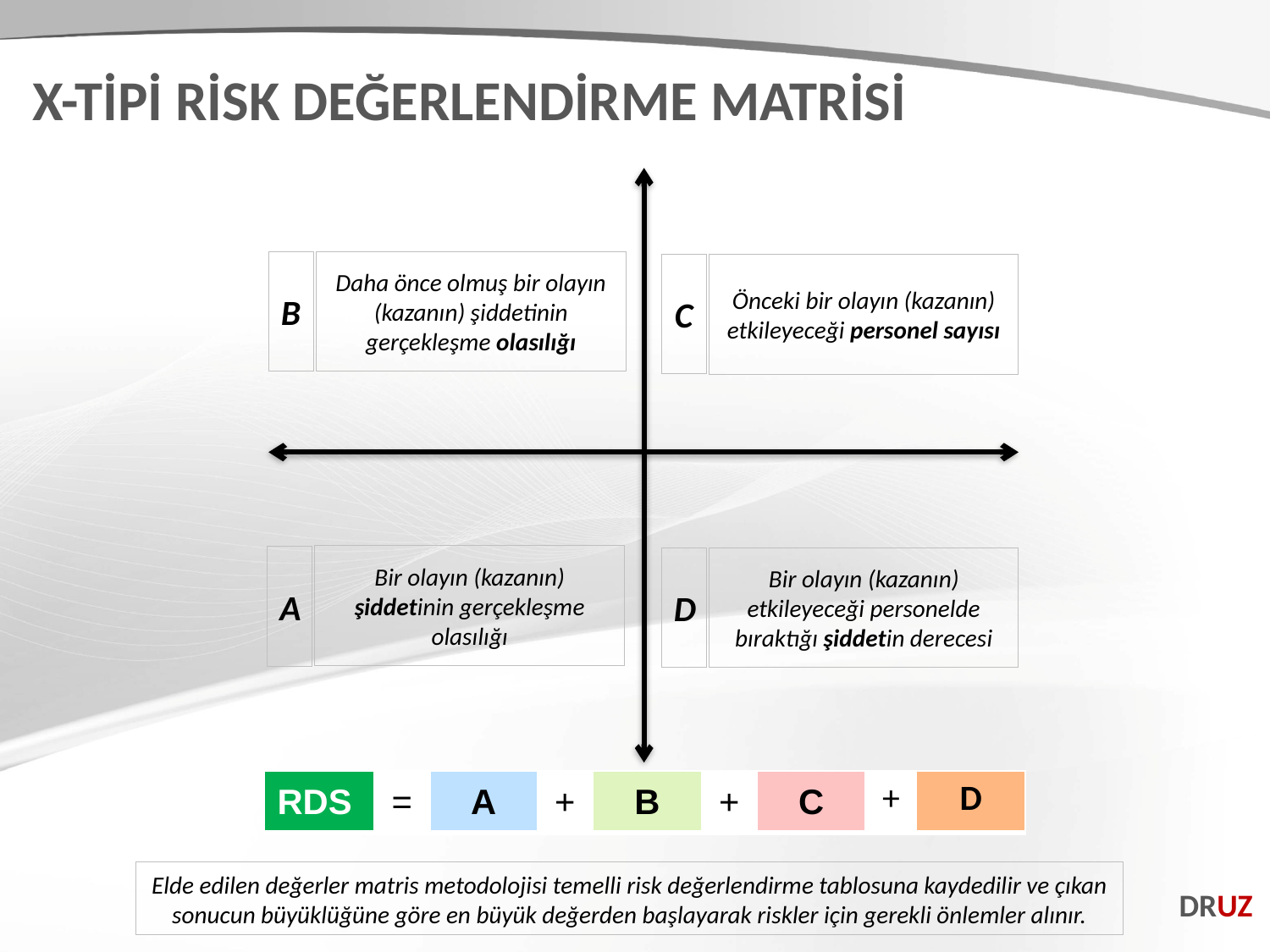

X-TİPİ RİSK DEĞERLENDİRME MATRİSİ
B
Daha önce olmuş bir olayın (kazanın) şiddetinin gerçekleşme olasılığı
C
Önceki bir olayın (kazanın) etkileyeceği personel sayısı
Bir olayın (kazanın) şiddetinin gerçekleşme olasılığı
A
D
Bir olayın (kazanın) etkileyeceği personelde bıraktığı şiddetin derecesi
| RDS | = | A | + | B | + | C | + | D |
| --- | --- | --- | --- | --- | --- | --- | --- | --- |
Elde edilen değerler matris metodolojisi temelli risk değerlendirme tablosuna kaydedilir ve çıkan sonucun büyüklüğüne göre en büyük değerden başlayarak riskler için gerekli önlemler alınır.
DRUZ